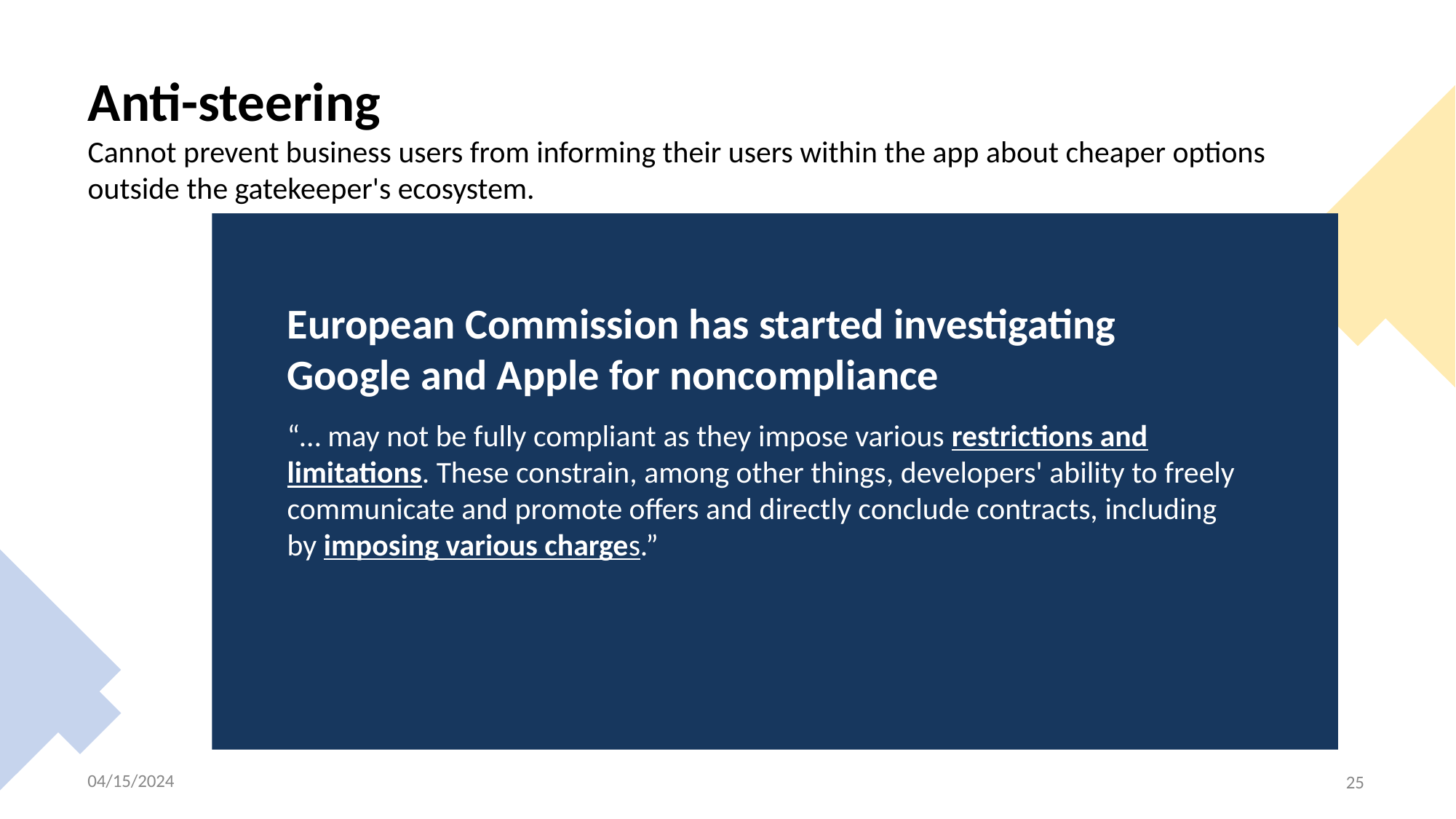

# Anti-steering Cannot prevent business users from informing their users within the app about cheaper options outside the gatekeeper's ecosystem.

European Commission has started investigating Google and Apple for noncompliance
“… may not be fully compliant as they impose various restrictions and limitations. These constrain, among other things, developers' ability to freely communicate and promote offers and directly conclude contracts, including by imposing various charges.”

04/15/2024
25